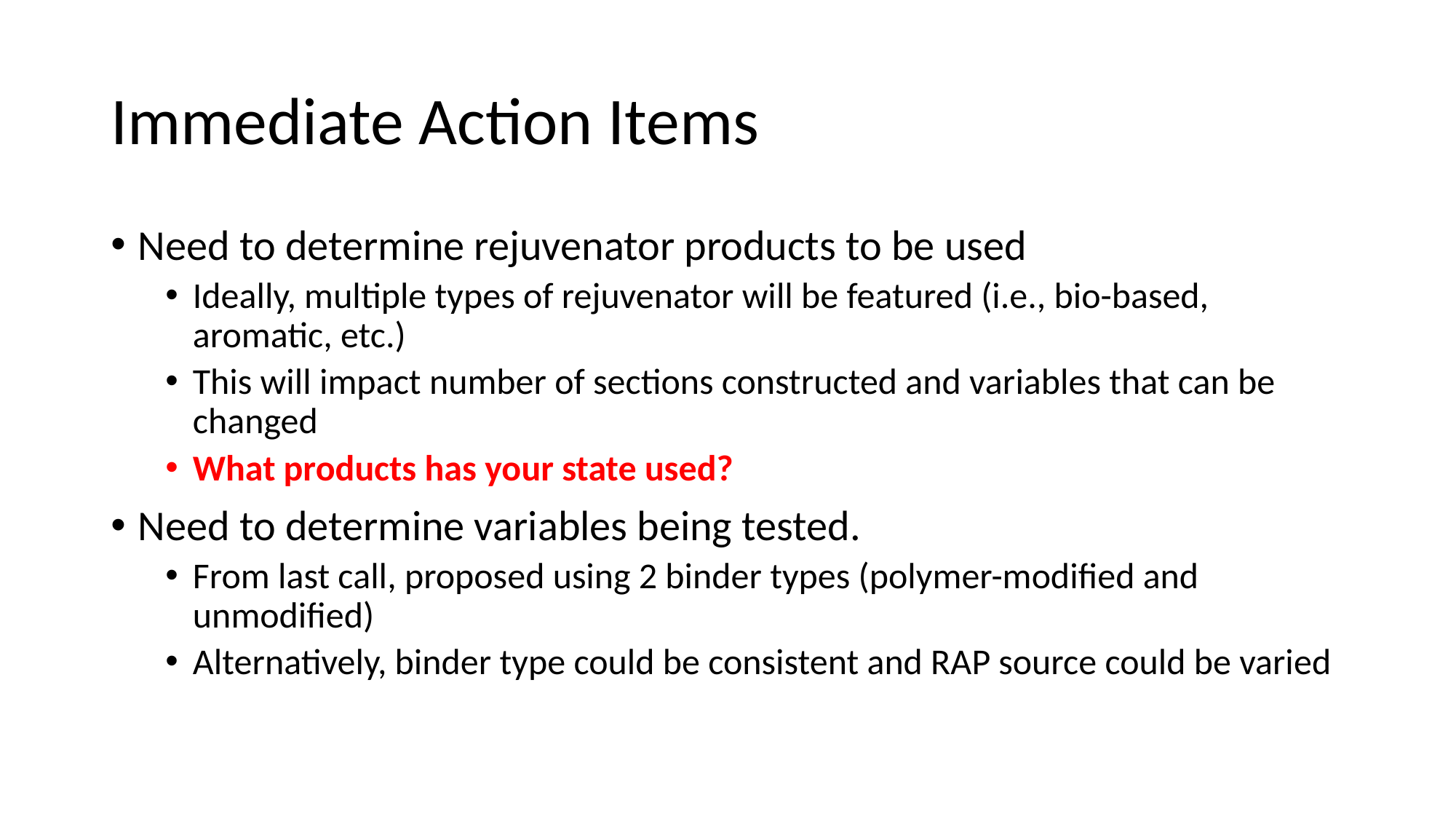

# Immediate Action Items
Need to determine rejuvenator products to be used
Ideally, multiple types of rejuvenator will be featured (i.e., bio-based, aromatic, etc.)
This will impact number of sections constructed and variables that can be changed
What products has your state used?
Need to determine variables being tested.
From last call, proposed using 2 binder types (polymer-modified and unmodified)
Alternatively, binder type could be consistent and RAP source could be varied